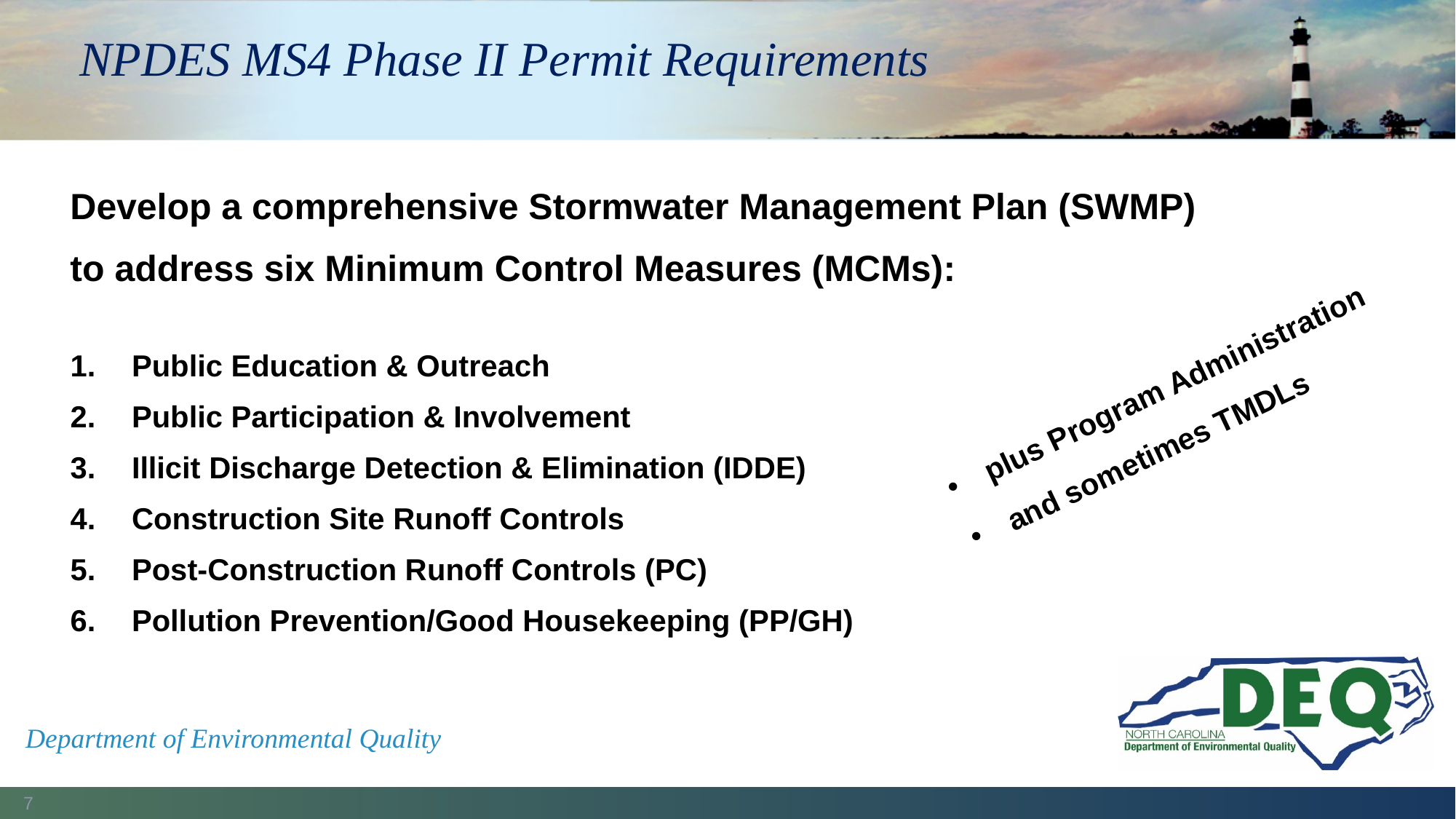

# NPDES MS4 Phase II Permit Requirements
Develop a comprehensive Stormwater Management Plan (SWMP)
to address six Minimum Control Measures (MCMs):
Public Education & Outreach
Public Participation & Involvement
Illicit Discharge Detection & Elimination (IDDE)
Construction Site Runoff Controls
Post-Construction Runoff Controls (PC)
Pollution Prevention/Good Housekeeping (PP/GH)
plus Program Administration
and sometimes TMDLs
Department of Environmental Quality
7